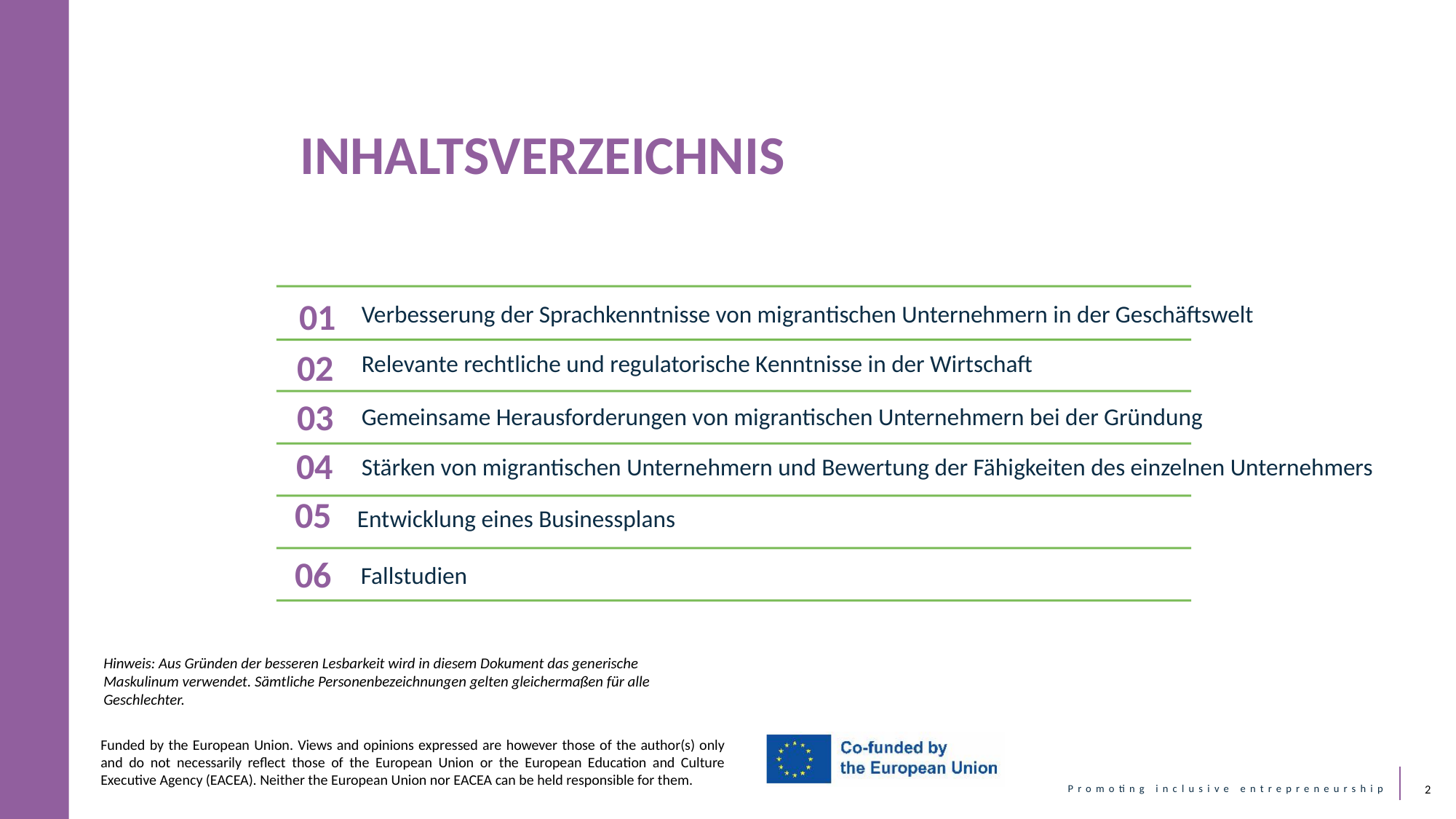

INHALTSVERZEICHNIS
Verbesserung der Sprachkenntnisse von migrantischen Unternehmern in der Geschäftswelt
01
Relevante rechtliche und regulatorische Kenntnisse in der Wirtschaft
02
Gemeinsame Herausforderungen von migrantischen Unternehmern bei der Gründung
03
Stärken von migrantischen Unternehmern und Bewertung der Fähigkeiten des einzelnen Unternehmers
04
05
Entwicklung eines Businessplans
06
Fallstudien
Hinweis: Aus Gründen der besseren Lesbarkeit wird in diesem Dokument das generische Maskulinum verwendet. Sämtliche Personenbezeichnungen gelten gleichermaßen für alle Geschlechter.

2